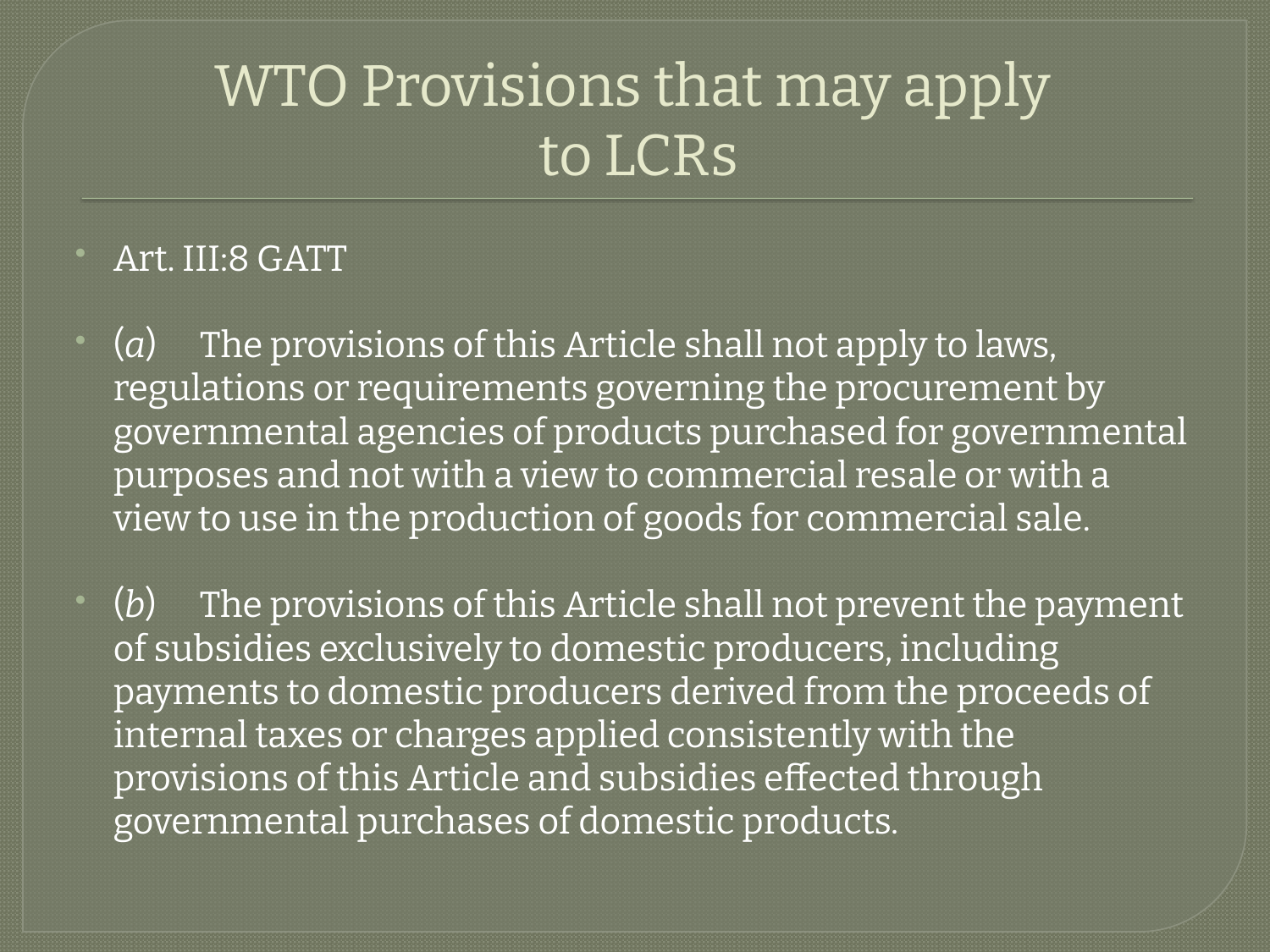

# WTO Provisions that may apply to LCRs
Art. III:8 GATT

(a)      The provisions of this Article shall not apply to laws, regulations or requirements governing the procurement by governmental agencies of products purchased for governmental purposes and not with a view to commercial resale or with a view to use in the production of goods for commercial sale.

(b)      The provisions of this Article shall not prevent the payment of subsidies exclusively to domestic producers, including payments to domestic producers derived from the proceeds of internal taxes or charges applied consistently with the provisions of this Article and subsidies effected through governmental purchases of domestic products.